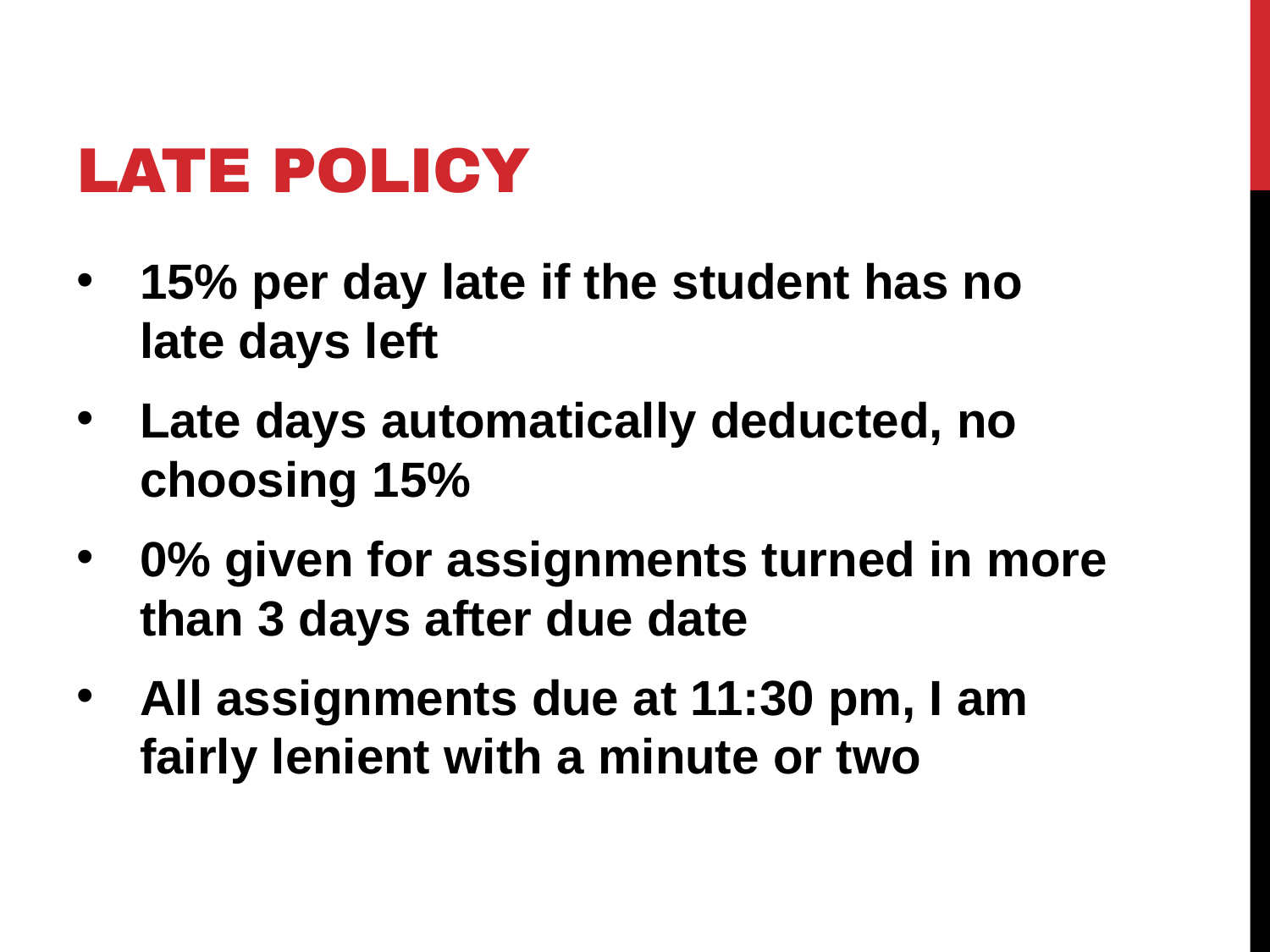

# Late Policy
15% per day late if the student has no late days left
Late days automatically deducted, no choosing 15%
0% given for assignments turned in more than 3 days after due date
All assignments due at 11:30 pm, I am fairly lenient with a minute or two